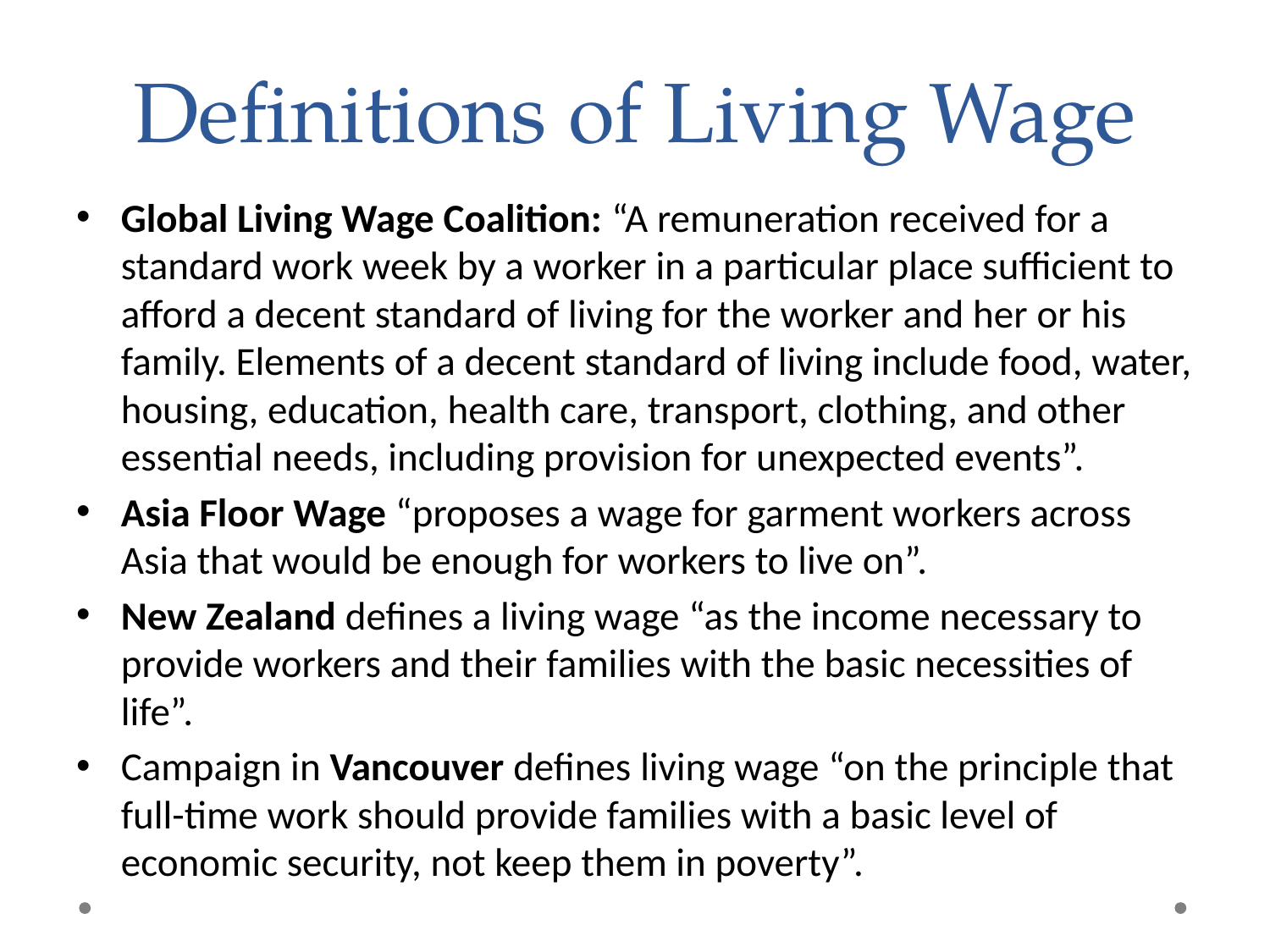

# Definitions of Living Wage
Global Living Wage Coalition: “A remuneration received for a standard work week by a worker in a particular place sufficient to afford a decent standard of living for the worker and her or his family. Elements of a decent standard of living include food, water, housing, education, health care, transport, clothing, and other essential needs, including provision for unexpected events”.
Asia Floor Wage “proposes a wage for garment workers across Asia that would be enough for workers to live on”.
New Zealand defines a living wage “as the income necessary to provide workers and their families with the basic necessities of life”.
Campaign in Vancouver defines living wage “on the principle that full-time work should provide families with a basic level of economic security, not keep them in poverty”.